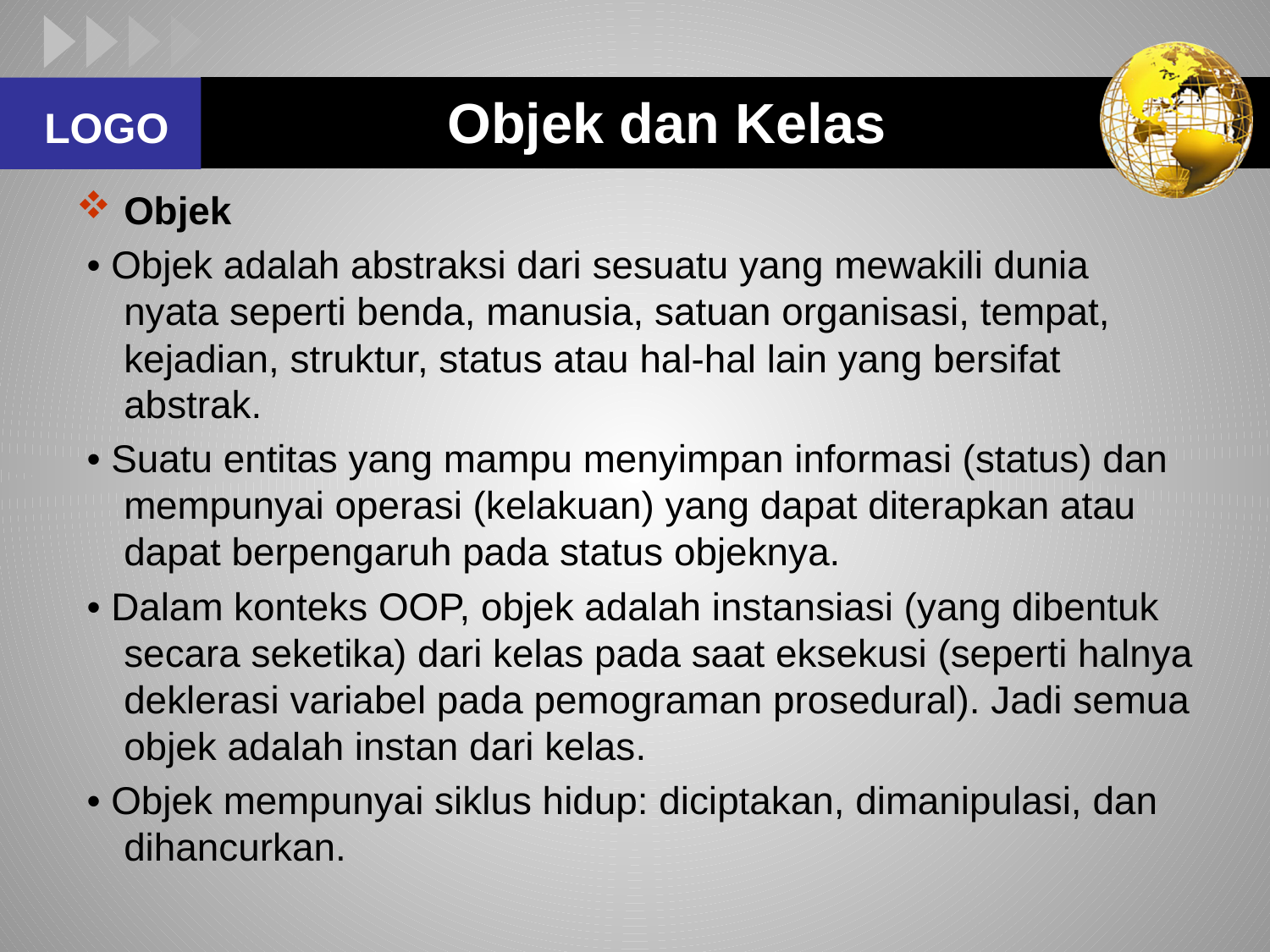

# Objek dan Kelas
Objek
 • Objek adalah abstraksi dari sesuatu yang mewakili dunia nyata seperti benda, manusia, satuan organisasi, tempat, kejadian, struktur, status atau hal-hal lain yang bersifat abstrak.
 • Suatu entitas yang mampu menyimpan informasi (status) dan mempunyai operasi (kelakuan) yang dapat diterapkan atau dapat berpengaruh pada status objeknya.
 • Dalam konteks OOP, objek adalah instansiasi (yang dibentuk secara seketika) dari kelas pada saat eksekusi (seperti halnya deklerasi variabel pada pemograman prosedural). Jadi semua objek adalah instan dari kelas.
 • Objek mempunyai siklus hidup: diciptakan, dimanipulasi, dan dihancurkan.